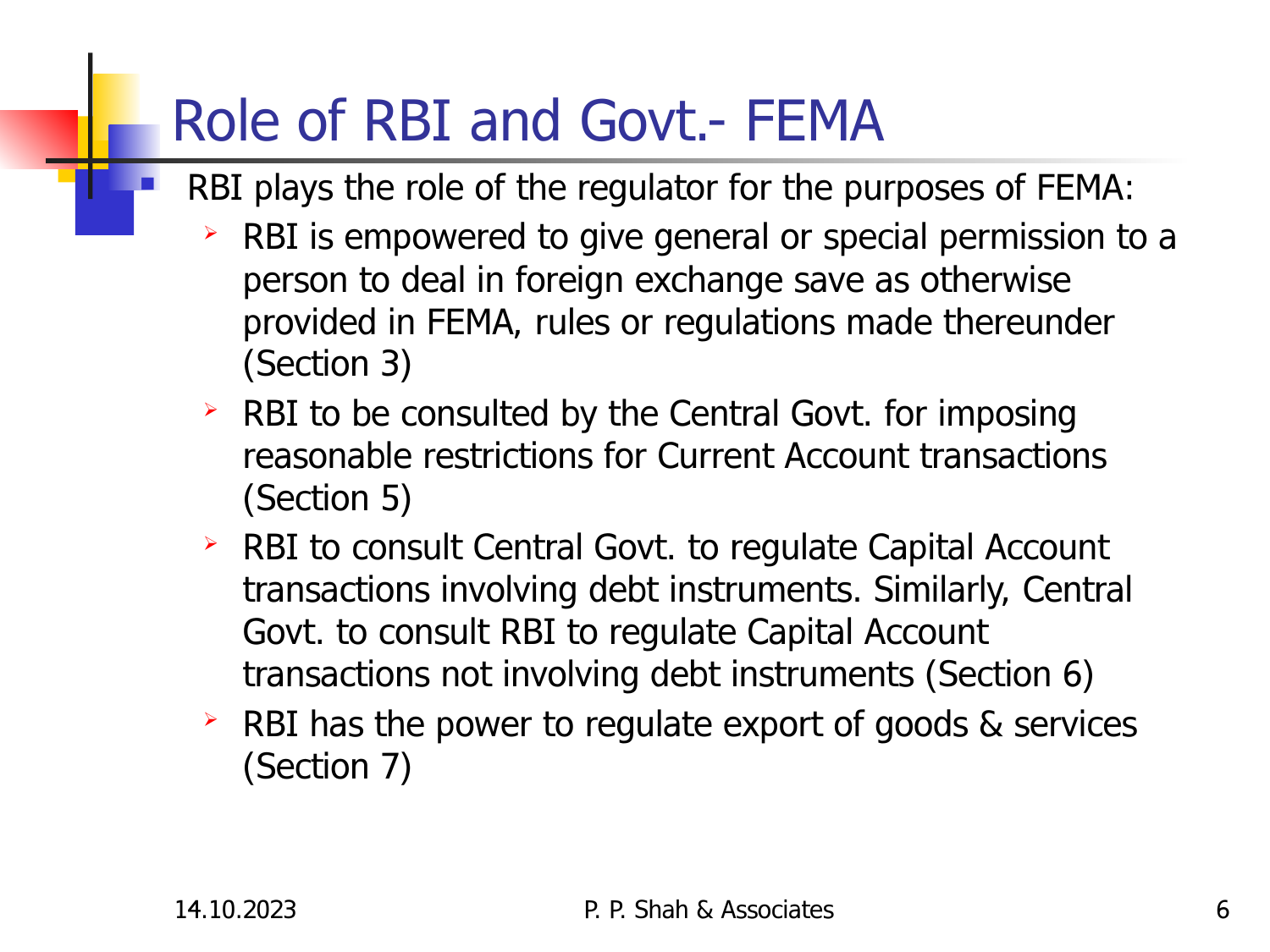

# Role of RBI and Govt.- FEMA
RBI plays the role of the regulator for the purposes of FEMA:
RBI is empowered to give general or special permission to a person to deal in foreign exchange save as otherwise provided in FEMA, rules or regulations made thereunder (Section 3)
RBI to be consulted by the Central Govt. for imposing reasonable restrictions for Current Account transactions (Section 5)
RBI to consult Central Govt. to regulate Capital Account transactions involving debt instruments. Similarly, Central Govt. to consult RBI to regulate Capital Account transactions not involving debt instruments (Section 6)
RBI has the power to regulate export of goods & services (Section 7)

14.10.2023
P. P. Shah & Associates
6